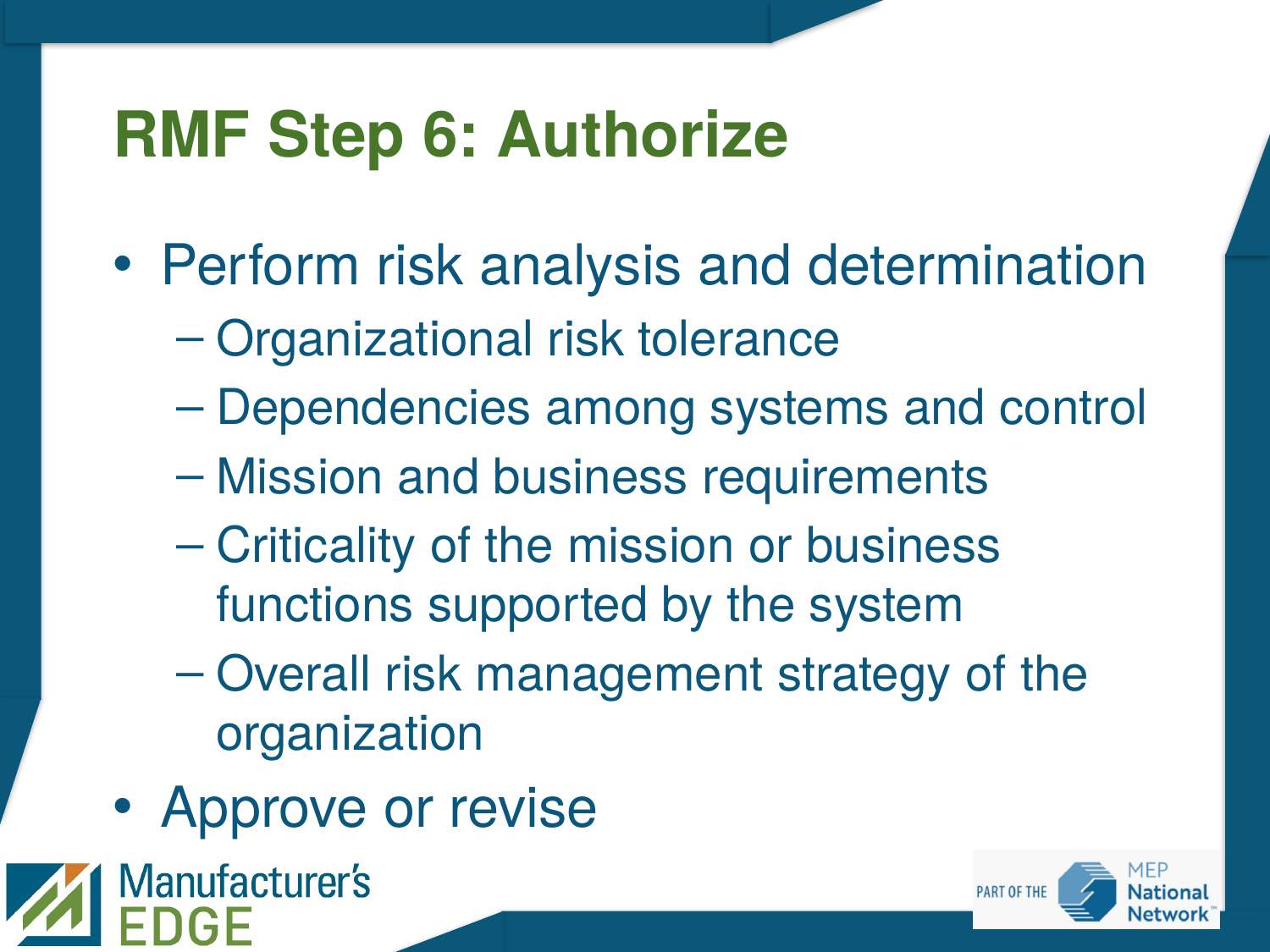

# RMF Step 6: Authorize
Perform risk analysis and determination
Organizational risk tolerance
Dependencies among systems and control
Mission and business requirements
Criticality of the mission or business functions supported by the system
Overall risk management strategy of the organization
Approve or revise